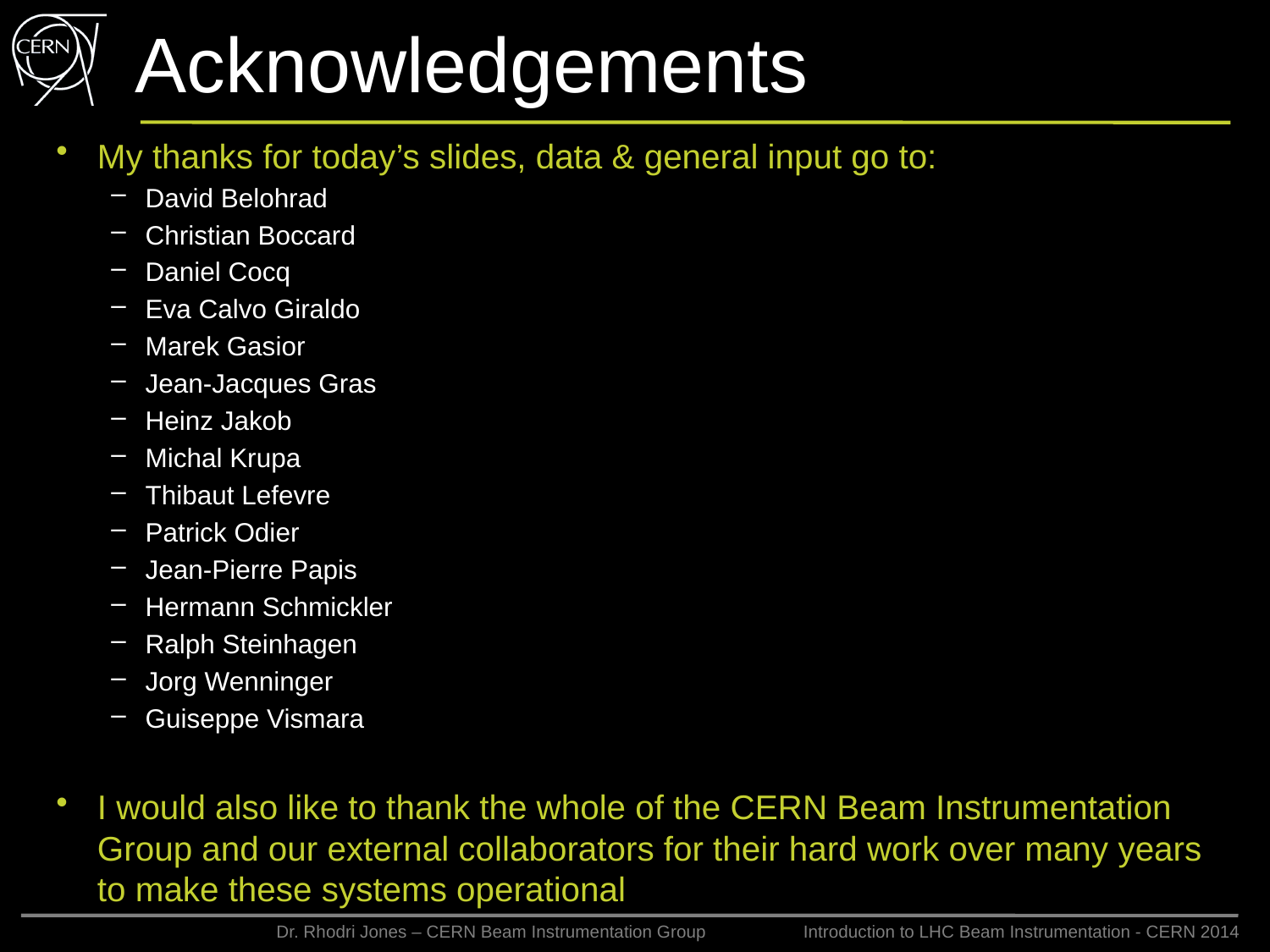

# Acknowledgements
My thanks for today’s slides, data & general input go to:
David Belohrad
Christian Boccard
Daniel Cocq
Eva Calvo Giraldo
Marek Gasior
Jean-Jacques Gras
Heinz Jakob
Michal Krupa
Thibaut Lefevre
Patrick Odier
Jean-Pierre Papis
Hermann Schmickler
Ralph Steinhagen
Jorg Wenninger
Guiseppe Vismara

I would also like to thank the whole of the CERN Beam Instrumentation Group and our external collaborators for their hard work over many years to make these systems operational